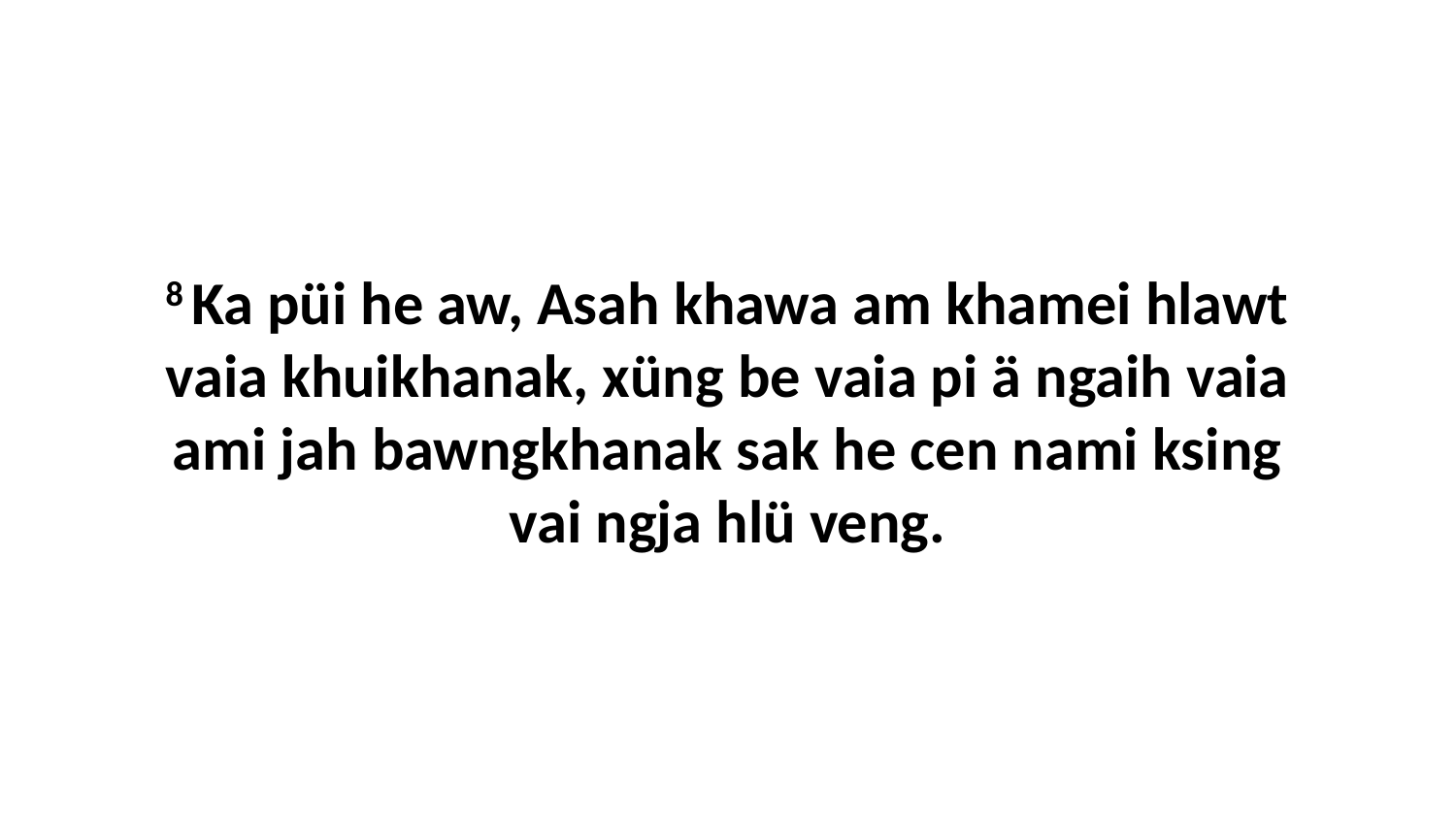

8 Ka püi he aw, Asah khawa am khamei hlawt vaia khuikhanak, xüng be vaia pi ä ngaih vaia ami jah bawngkhanak sak he cen nami ksing vai ngja hlü veng.